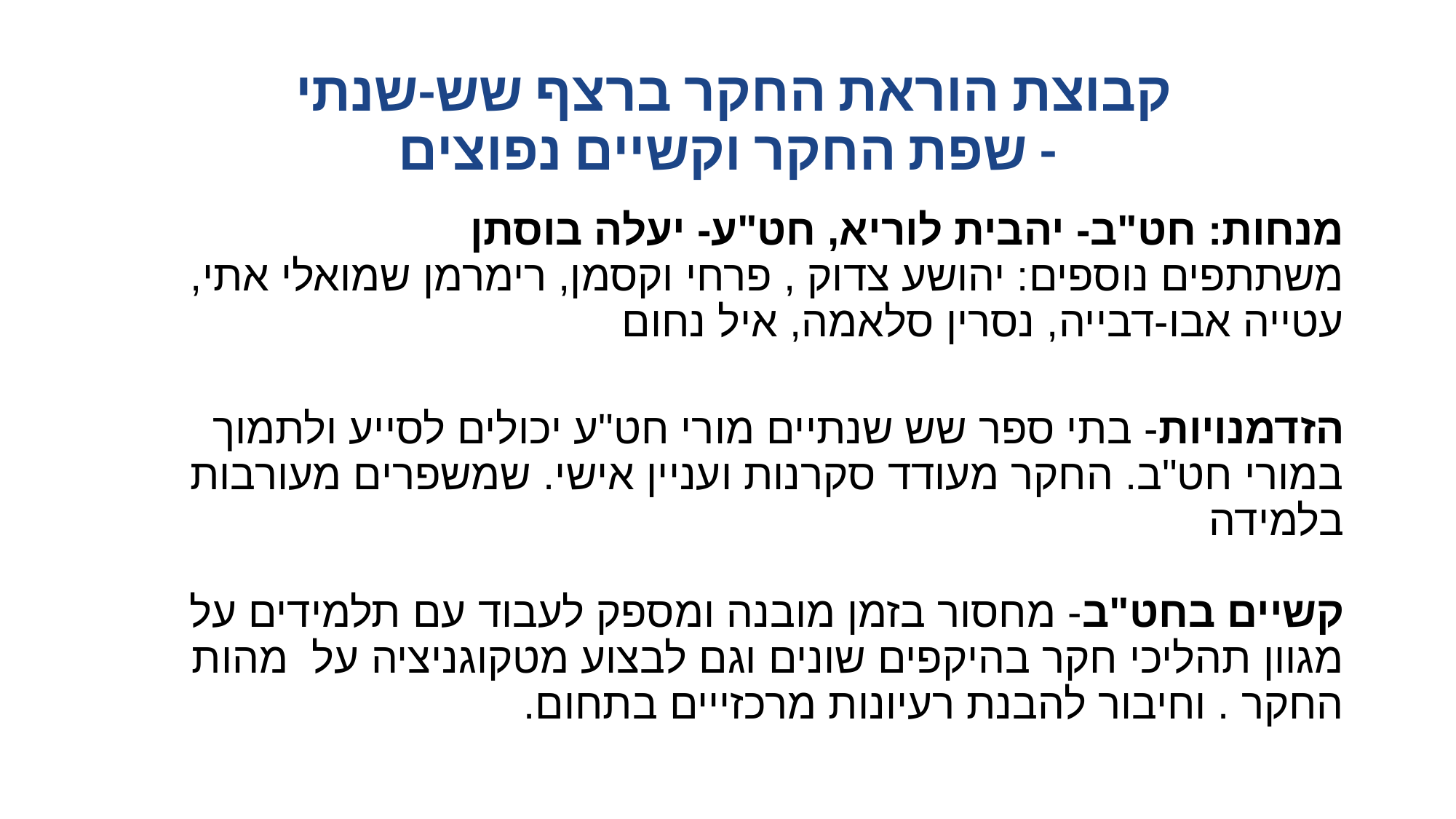

# קבוצת הוראת החקר ברצף שש-שנתי - שפת החקר וקשיים נפוצים
מנחות: חט"ב- יהבית לוריא, חט"ע- יעלה בוסתן
משתתפים נוספים: יהושע צדוק , פרחי וקסמן, רימרמן שמואלי אתי, עטייה אבו-דבייה, נסרין סלאמה, איל נחום
הזדמנויות- בתי ספר שש שנתיים מורי חט"ע יכולים לסייע ולתמוך במורי חט"ב. החקר מעודד סקרנות ועניין אישי. שמשפרים מעורבות בלמידה

קשיים בחט"ב- מחסור בזמן מובנה ומספק לעבוד עם תלמידים על מגוון תהליכי חקר בהיקפים שונים וגם לבצוע מטקוגניציה על  מהות החקר . וחיבור להבנת רעיונות מרכזייים בתחום.